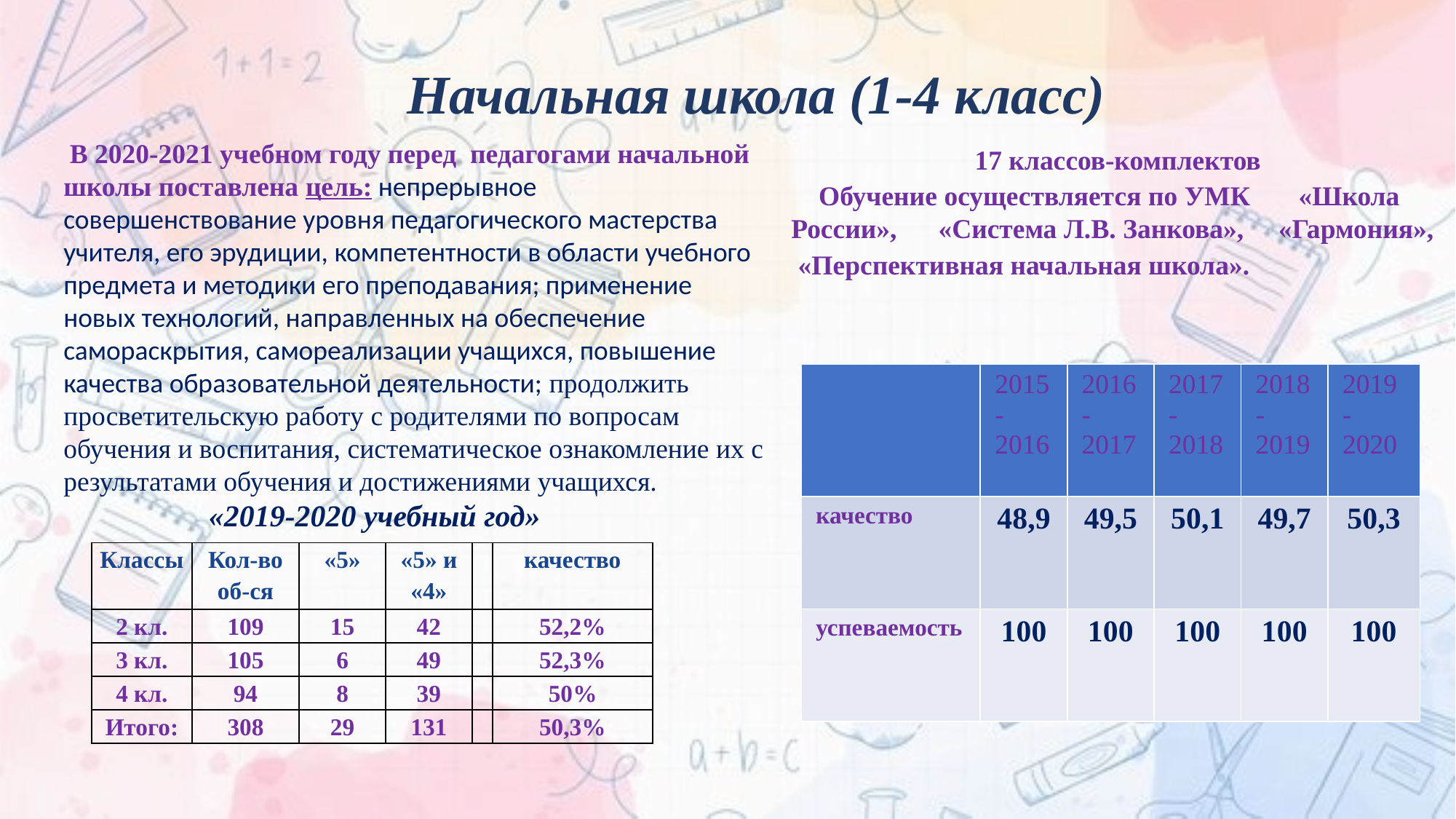

Начальная школа (1-4 класс)
 В 2020-2021 учебном году перед  педагогами начальной школы поставлена цель: непрерывное совершенствование уровня педагогического мастерства учителя, его эрудиции, компетентности в области учебного предмета и методики его преподавания; применение новых технологий, направленных на обеспечение самораскрытия, самореализации учащихся, повышение качества образовательной деятельности; продолжить просветительскую работу с родителями по вопросам
обучения и воспитания, систематическое ознакомление их с результатами обучения и достижениями учащихся.
                     «2019-2020 учебный год»
17 классов-комплектов
    Обучение осуществляется по УМК       «Школа России»,      «Система Л.В. Занкова»,     «Гармония»,
 «Перспективная начальная школа».

|  | 2015-2016 | 2016-2017 | 2017-2018 | 2018-2019 | 2019- 2020 |
| --- | --- | --- | --- | --- | --- |
| качество | 48,9 | 49,5 | 50,1 | 49,7 | 50,3 |
| успеваемость | 100 | 100 | 100 | 100 | 100 |
| Классы | Кол-во об-ся | «5» | «5» и «4» |  | качество |
| --- | --- | --- | --- | --- | --- |
| 2 кл. | 109 | 15 | 42 |  | 52,2% |
| 3 кл. | 105 | 6 | 49 |  | 52,3% |
| 4 кл. | 94 | 8 | 39 |  | 50% |
| Итого: | 308 | 29 | 131 |  | 50,3% |